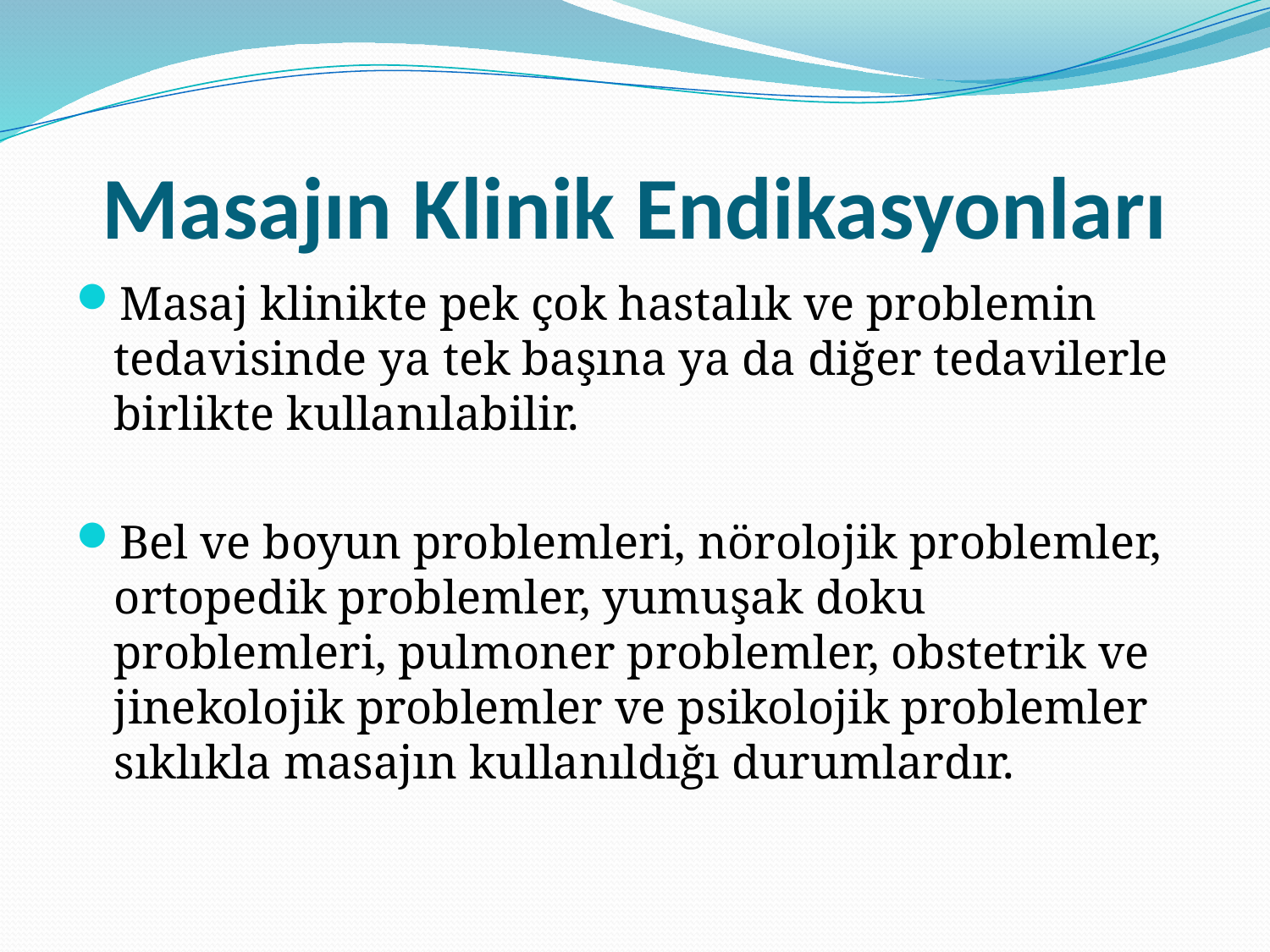

# Masajın Klinik Endikasyonları
Masaj klinikte pek çok hastalık ve problemin tedavisinde ya tek başına ya da diğer tedavilerle birlikte kullanılabilir.

Bel ve boyun problemleri, nörolojik problemler, ortopedik problemler, yumuşak doku problemleri, pulmoner problemler, obstetrik ve jinekolojik problemler ve psikolojik problemler sıklıkla masajın kullanıldığı durumlardır.